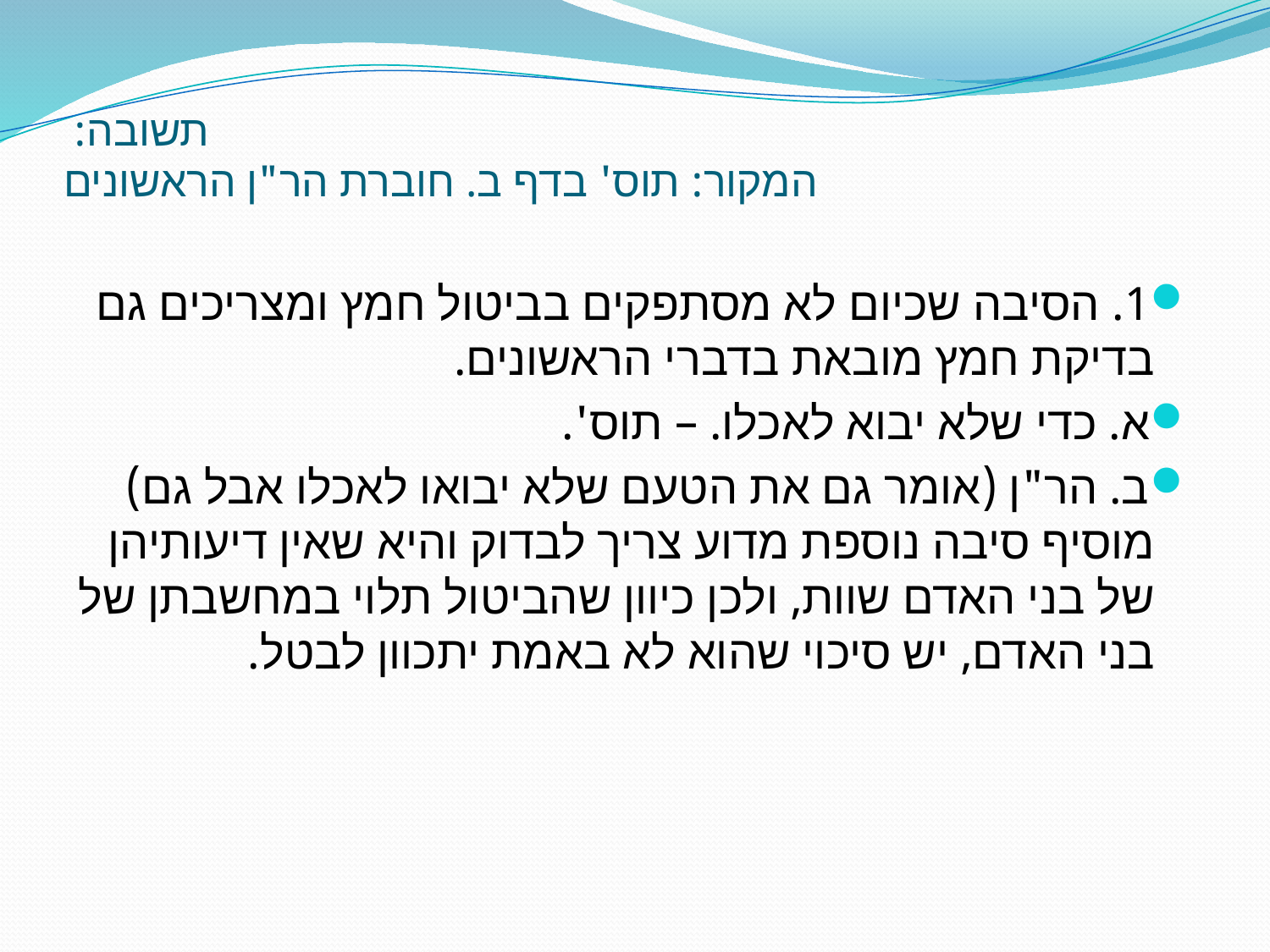

# תשובה: המקור: תוס' בדף ב. חוברת הר"ן הראשונים
1. הסיבה שכיום לא מסתפקים בביטול חמץ ומצריכים גם בדיקת חמץ מובאת בדברי הראשונים.
א. כדי שלא יבוא לאכלו. – תוס'.
ב. הר"ן (אומר גם את הטעם שלא יבואו לאכלו אבל גם) מוסיף סיבה נוספת מדוע צריך לבדוק והיא שאין דיעותיהן של בני האדם שוות, ולכן כיוון שהביטול תלוי במחשבתן של בני האדם, יש סיכוי שהוא לא באמת יתכוון לבטל.